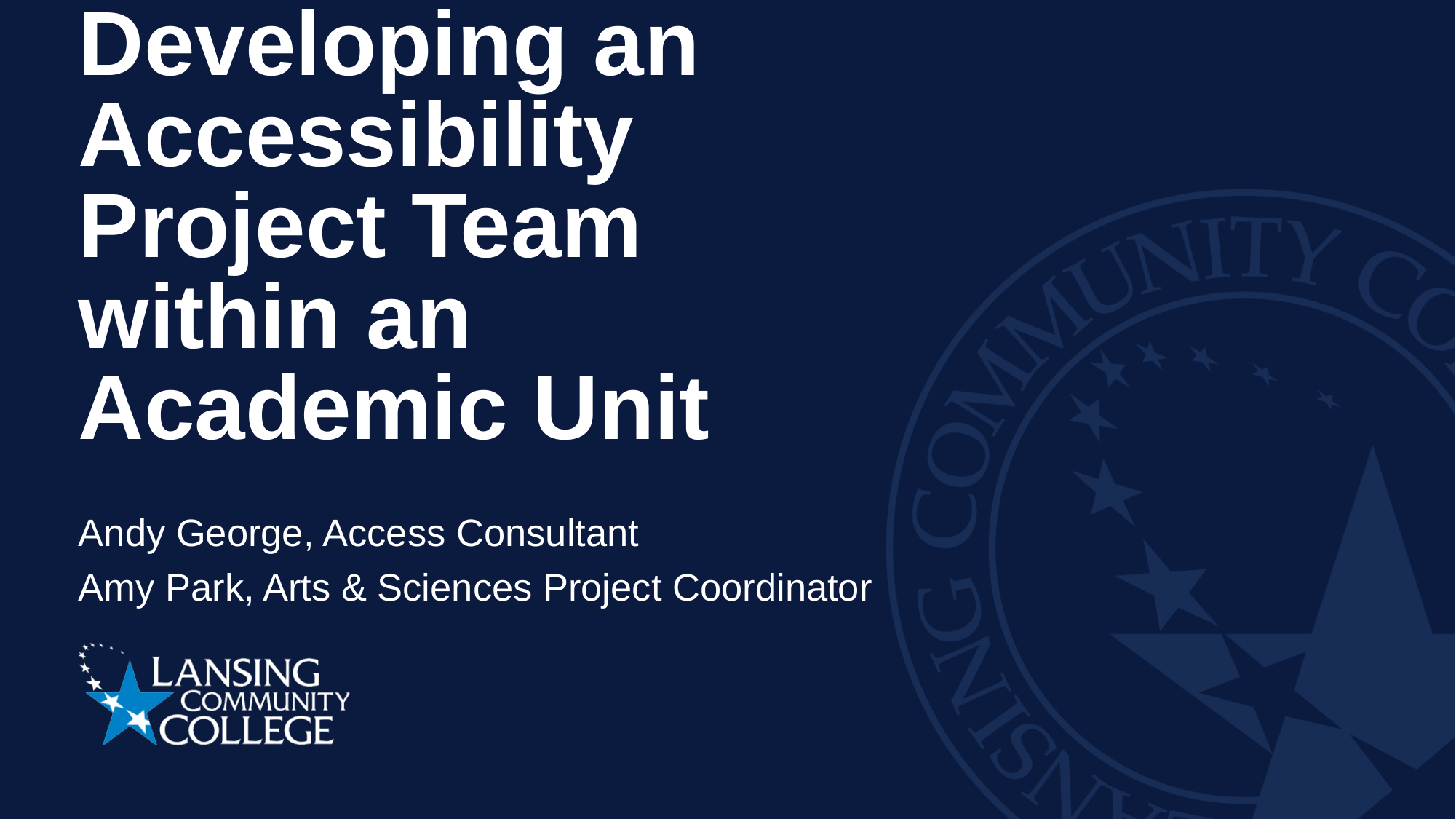

# Developing an Accessibility Project Team within an Academic Unit
Andy George, Access Consultant
Amy Park, Arts & Sciences Project Coordinator